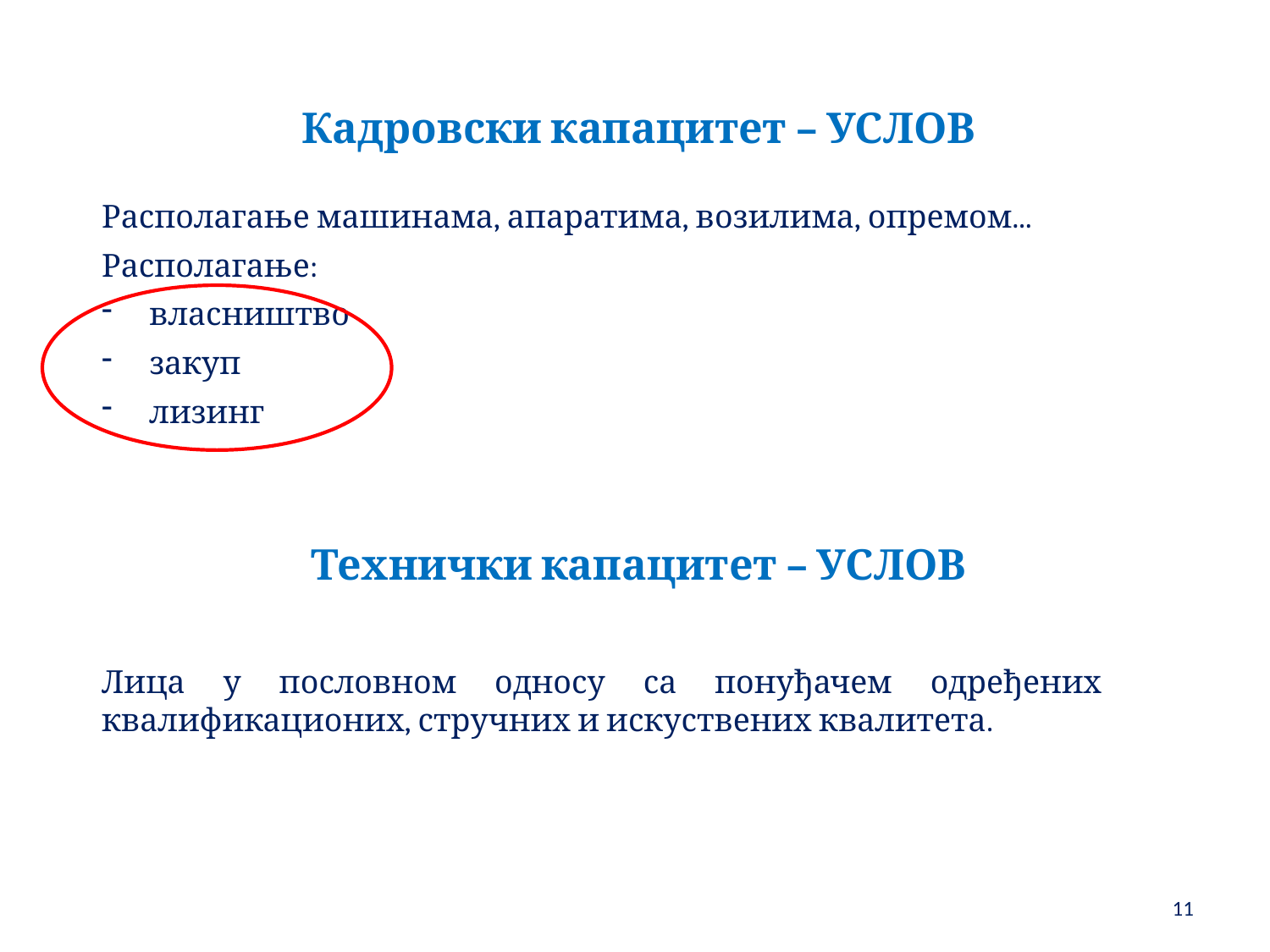

Кадровски капацитет – УСЛОВ
Располагање машинама, апаратима, возилима, опремом...
Располагање:
власништво
закуп
лизинг

# Технички капацитет – УСЛОВ
Лица у пословном односу са понуђачем одређених квалификационих, стручних и искуствених квалитета.
11